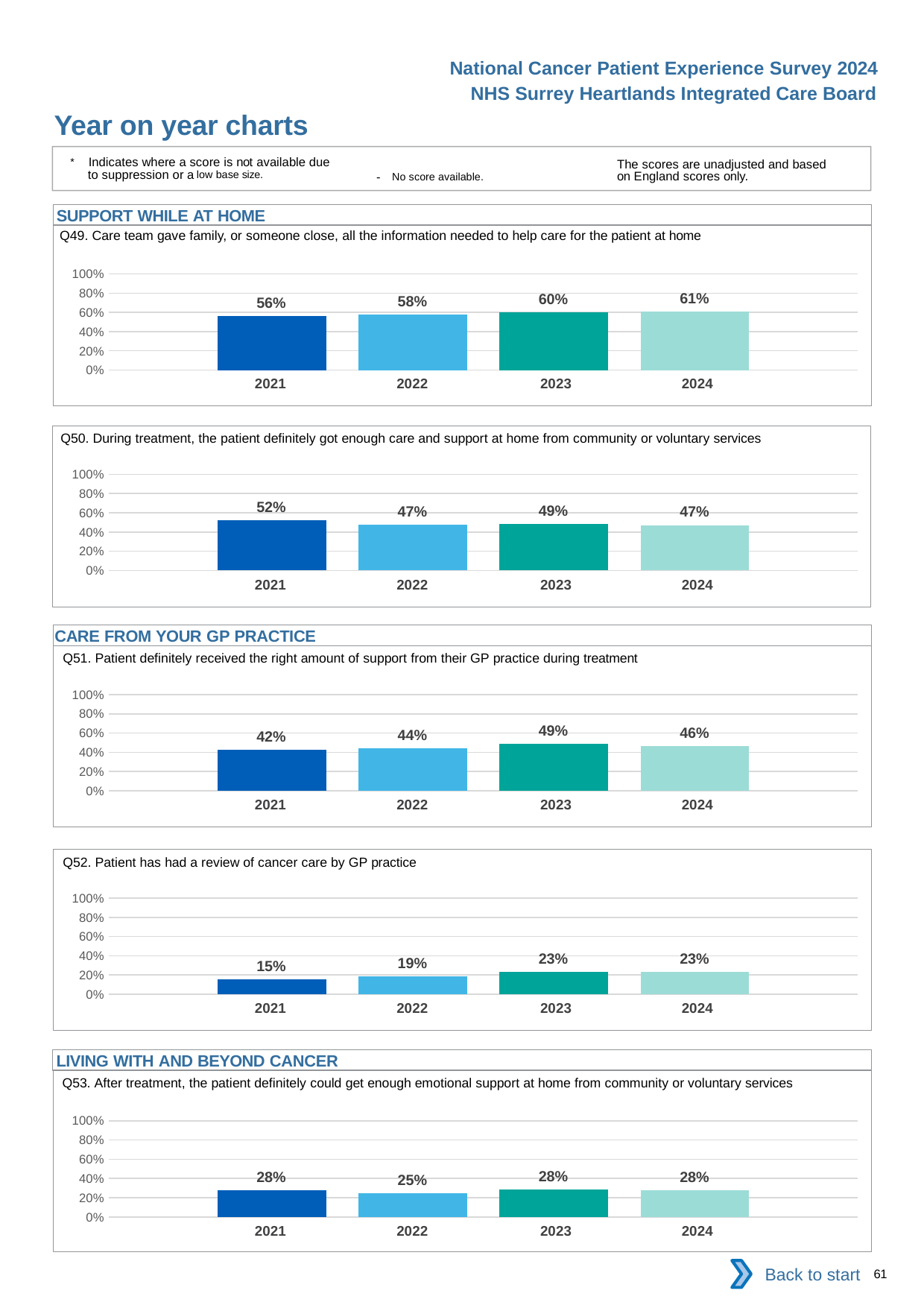

National Cancer Patient Experience Survey 2024
NHS Surrey Heartlands Integrated Care Board
Year on year charts

*  Indicates where a score is not available due to suppression or a low base size.
The scores are unadjusted and based on England scores only.
- No score available.
SUPPORT WHILE AT HOME
Q49. Care team gave family, or someone close, all the information needed to help care for the patient at home

### Chart

| Category | 2021 | 2022 | 2023 | 2024 |
|---|---|---|---|---|
| Category 1 | 0.5644172 | 0.5759577 | 0.6005587 | 0.61125 |
| 2021 | 2022 | 2023 | 2024 |
| --- | --- | --- | --- |
Q50. During treatment, the patient definitely got enough care and support at home from community or voluntary services

### Chart

| Category | 2021 | 2022 | 2023 | 2024 |
|---|---|---|---|---|
| Category 1 | 0.5240175 | 0.473262 | 0.4862637 | 0.4722222 |
| 2021 | 2022 | 2023 | 2024 |
| --- | --- | --- | --- |
CARE FROM YOUR GP PRACTICE
Q51. Patient definitely received the right amount of support from their GP practice during treatment

### Chart

| Category | 2021 | 2022 | 2023 | 2024 |
|---|---|---|---|---|
| Category 1 | 0.4247392 | 0.4394184 | 0.486755 | 0.4645161 |
| 2021 | 2022 | 2023 | 2024 |
| --- | --- | --- | --- |
Q52. Patient has had a review of cancer care by GP practice

### Chart

| Category | 2021 | 2022 | 2023 | 2024 |
|---|---|---|---|---|
| Category 1 | 0.1527057 | 0.1893244 | 0.2331797 | 0.2317708 |
| 2021 | 2022 | 2023 | 2024 |
| --- | --- | --- | --- |
LIVING WITH AND BEYOND CANCER
Q53. After treatment, the patient definitely could get enough emotional support at home from community or voluntary services

### Chart

| Category | 2021 | 2022 | 2023 | 2024 |
|---|---|---|---|---|
| Category 1 | 0.2791667 | 0.248 | 0.2831858 | 0.2770563 |
| 2021 | 2022 | 2023 | 2024 |
| --- | --- | --- | --- |
Back to start

61